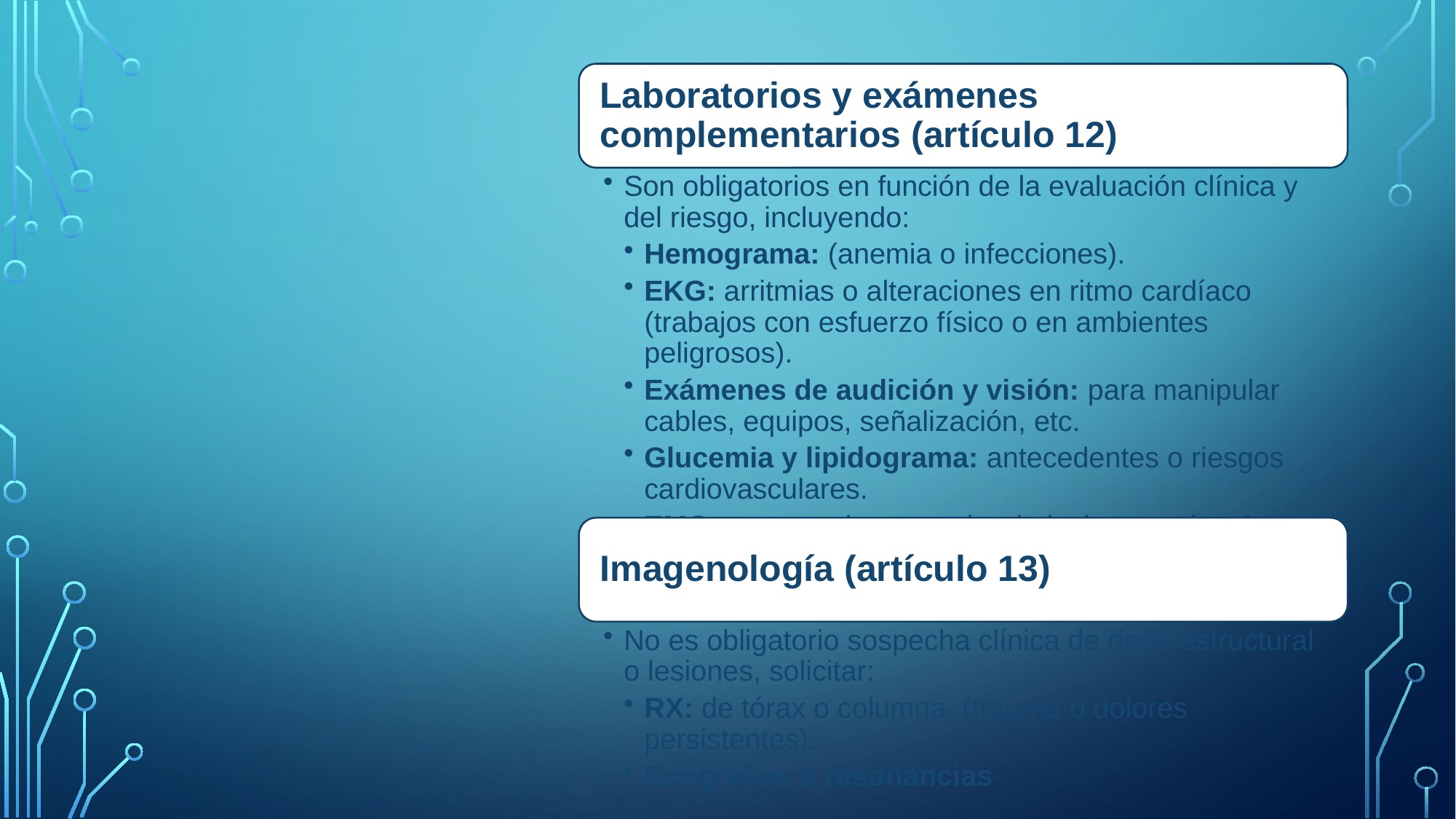

Laboratorios y exámenes complementarios (artículo 12)
Son obligatorios en función de la evaluación clínica y del riesgo, incluyendo:
Hemograma: (anemia o infecciones).
EKG: arritmias o alteraciones en ritmo cardíaco (trabajos con esfuerzo físico o en ambientes peligrosos).
Exámenes de audición y visión: para manipular cables, equipos, señalización, etc.
Glucemia y lipidograma: antecedentes o riesgos cardiovasculares.
EMG: en caso de sospecha de lesiones músculo-esqueléticas.
Imagenología (artículo 13)
No es obligatorio sospecha clínica de daño estructural o lesiones, solicitar:
RX: de tórax o columna, (trauma o dolores persistentes).
Ecografías o resonancias